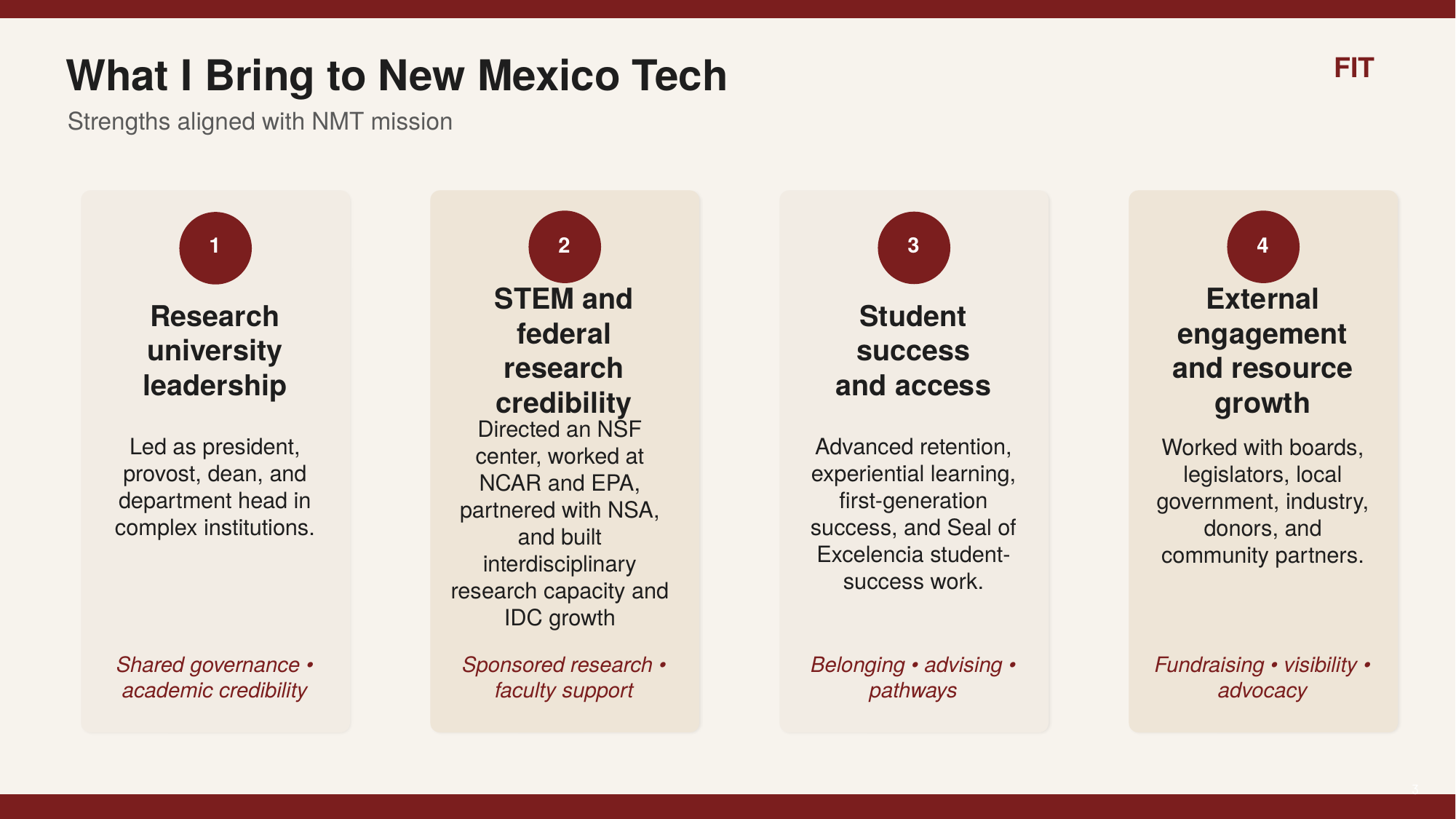

What I Bring to New Mexico Tech
FIT
Strengths aligned with NMT mission

1
2
3
4
Research university
leadership
STEM and federal
research credibility
Student success
and access
External engagement
and resource growth
Led as president, provost, dean, and department head in complex institutions.
Worked with boards, legislators, local government, industry, donors, and community partners.
Advanced retention, experiential learning, first-generation success, and Seal of Excelencia student-success work.
Directed an NSF center, worked at NCAR and EPA, partnered with NSA, and built interdisciplinary research capacity and IDC growth
Shared governance • academic credibility
Sponsored research • faculty support
Belonging • advising • pathways
Fundraising • visibility • advocacy
3